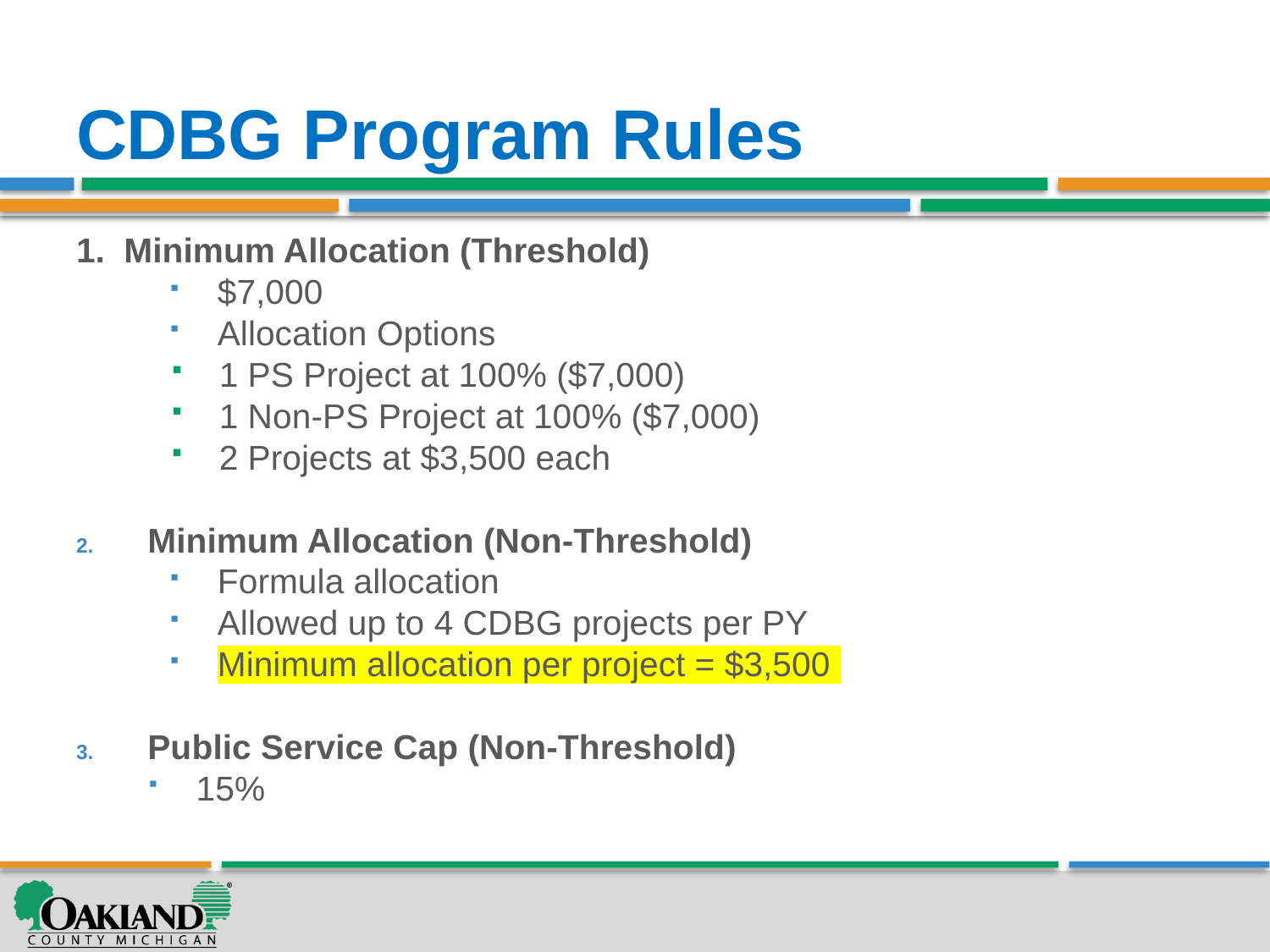

# CDBG Program Rules
1.  Minimum Allocation (Threshold)
$7,000
Allocation Options
1 PS Project at 100% ($7,000)
1 Non-PS Project at 100% ($7,000)
2 Projects at $3,500 each

Minimum Allocation (Non-Threshold)
Formula allocation
Allowed up to 4 CDBG projects per PY
Minimum allocation per project = $3,500

Public Service Cap (Non-Threshold)
15%